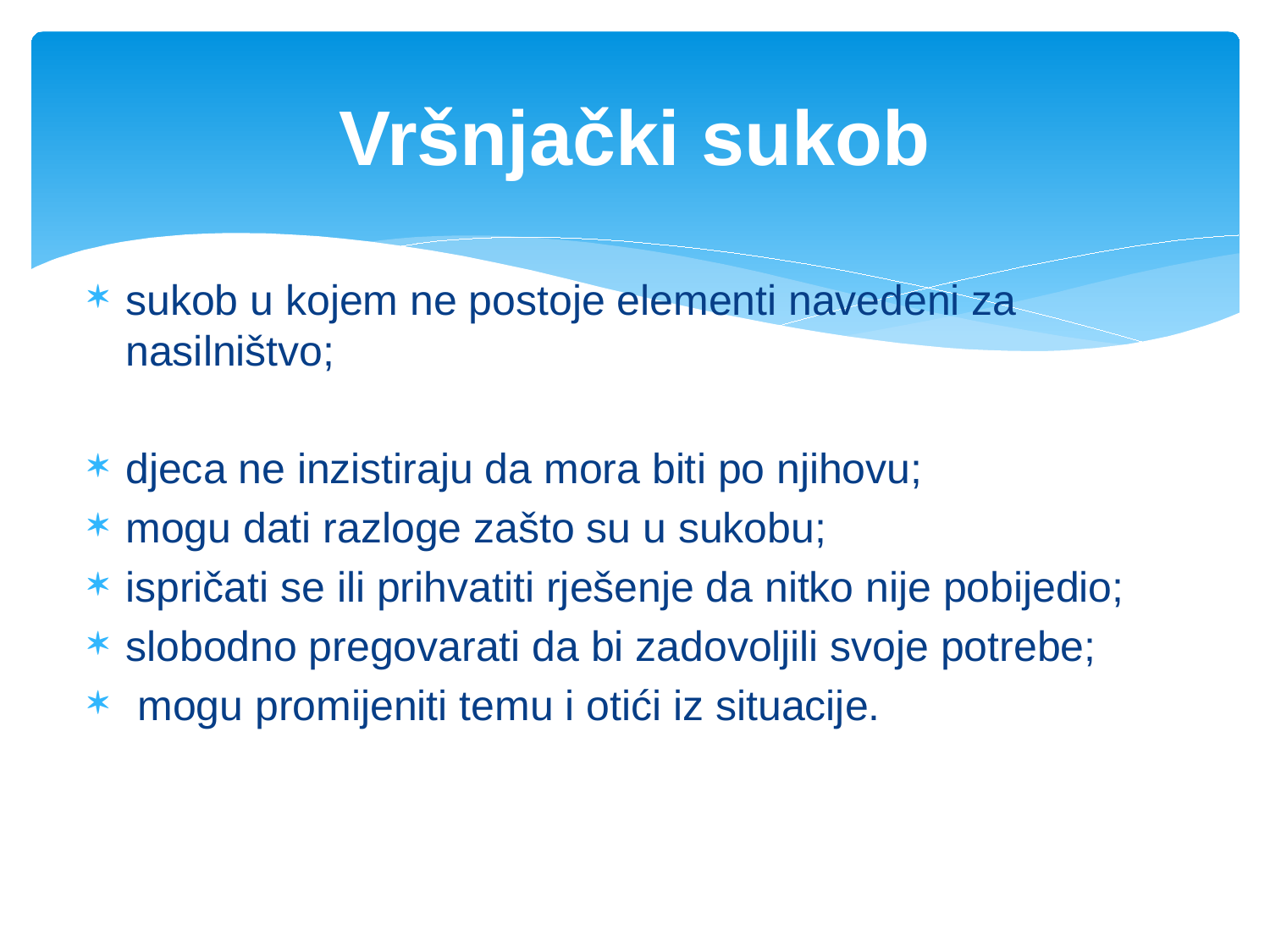

# Vršnjački sukob
sukob u kojem ne postoje elementi navedeni za nasilništvo;

djeca ne inzistiraju da mora biti po njihovu;
mogu dati razloge zašto su u sukobu;
ispričati se ili prihvatiti rješenje da nitko nije pobijedio;
slobodno pregovarati da bi zadovoljili svoje potrebe;
 mogu promijeniti temu i otići iz situacije.